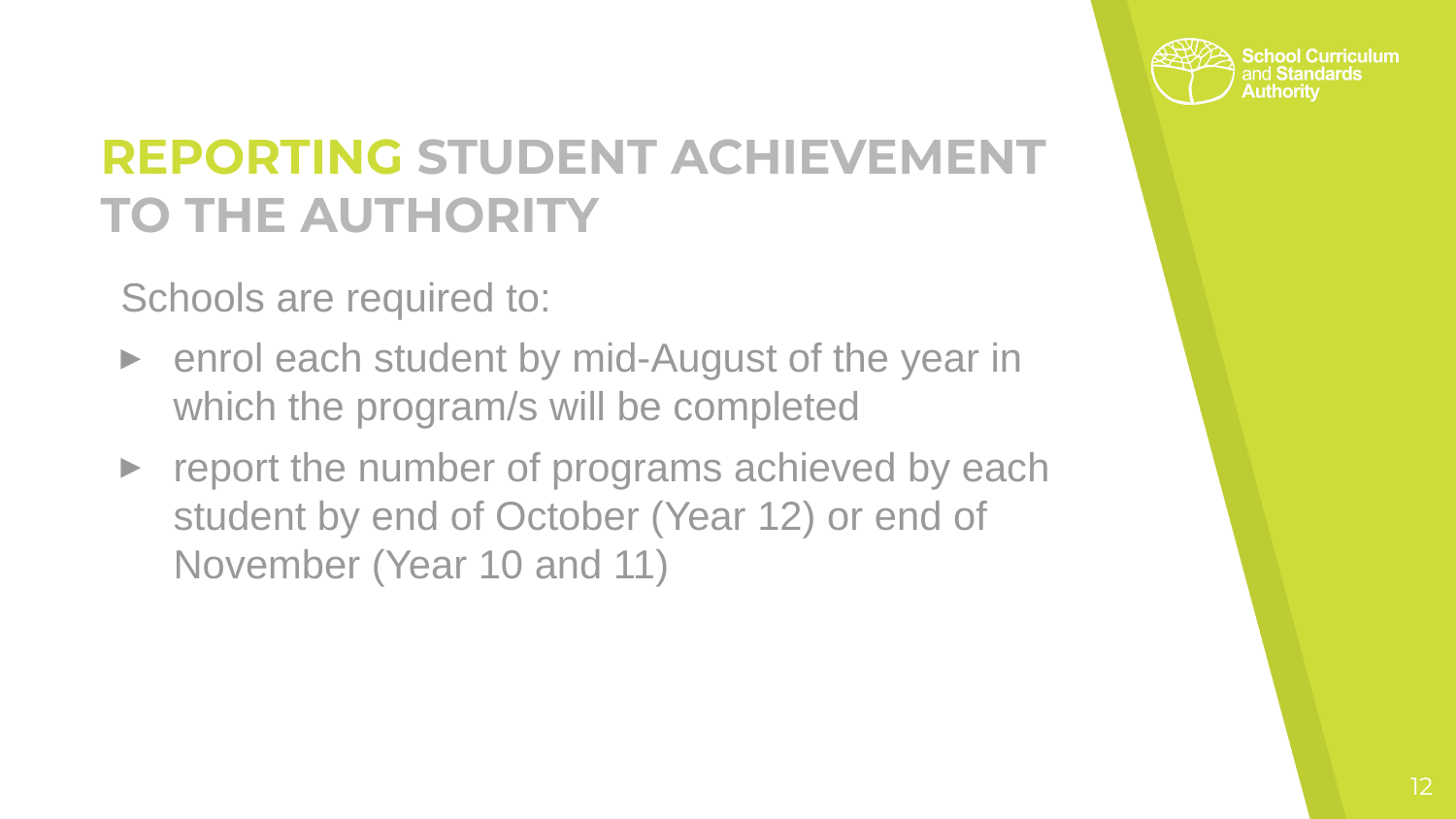

# REPORTING STUDENT ACHIEVEMENT TO THE AUTHORITY
Schools are required to:
enrol each student by mid-August of the year in which the program/s will be completed
report the number of programs achieved by each student by end of October (Year 12) or end of November (Year 10 and 11)
12